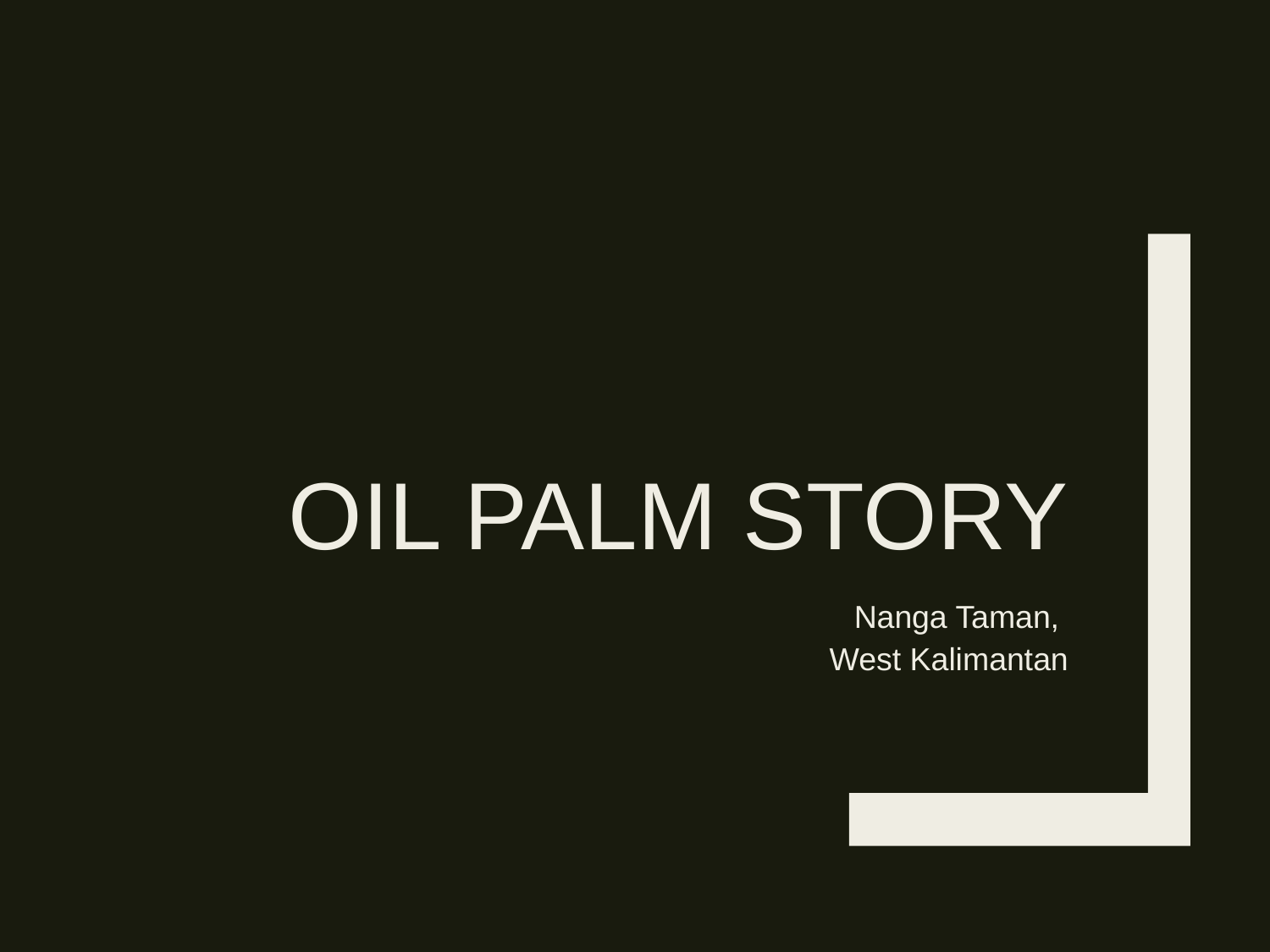

# Oil palm story
Nanga Taman,
West Kalimantan